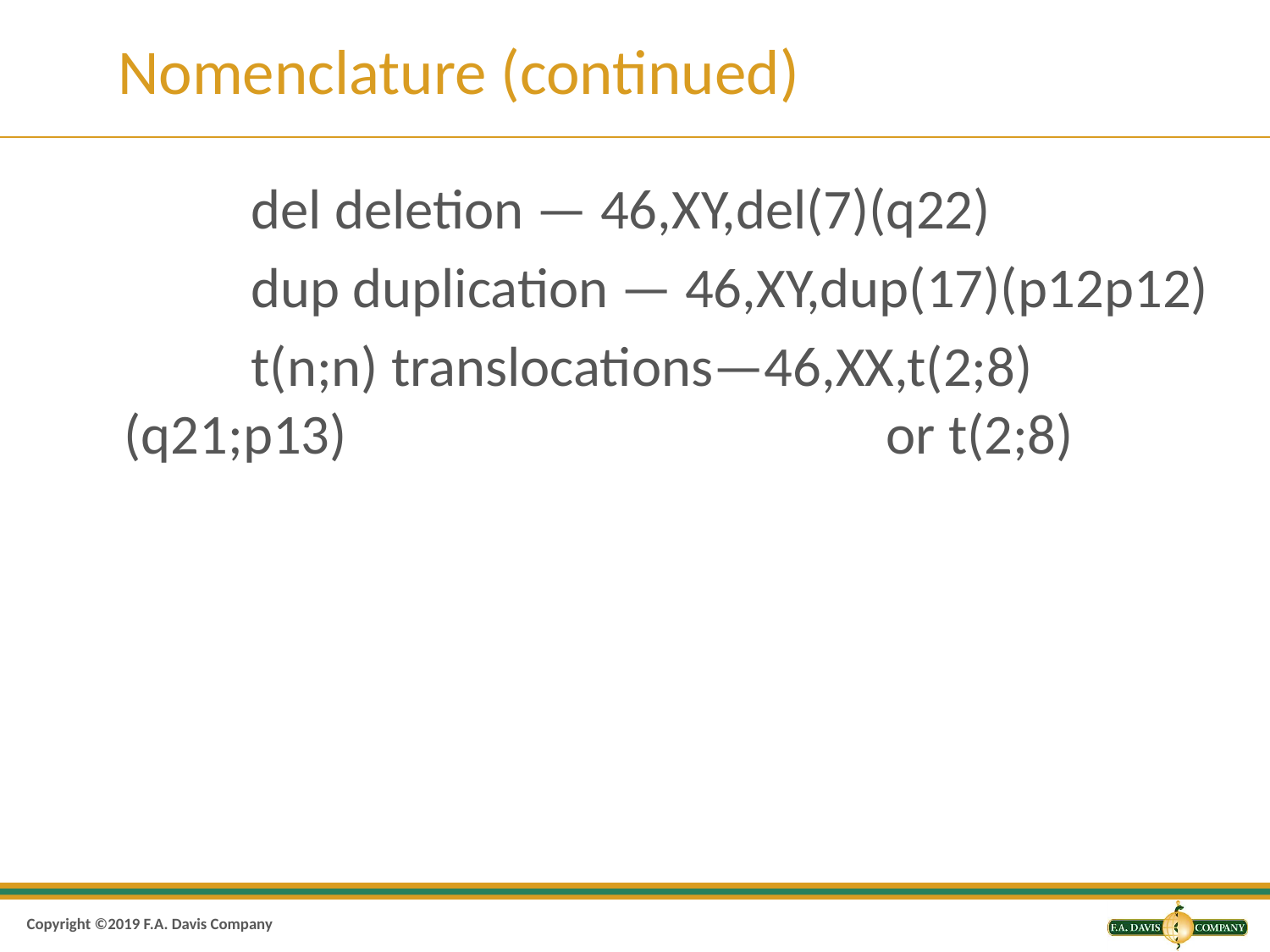

# Nomenclature (continued)
	del deletion — 46,XY,del(7)(q22)
	dup duplication — 46,XY,dup(17)(p12p12)
	t(n;n) translocations—46,XX,t(2;8)(q21;p13) 					or t(2;8)